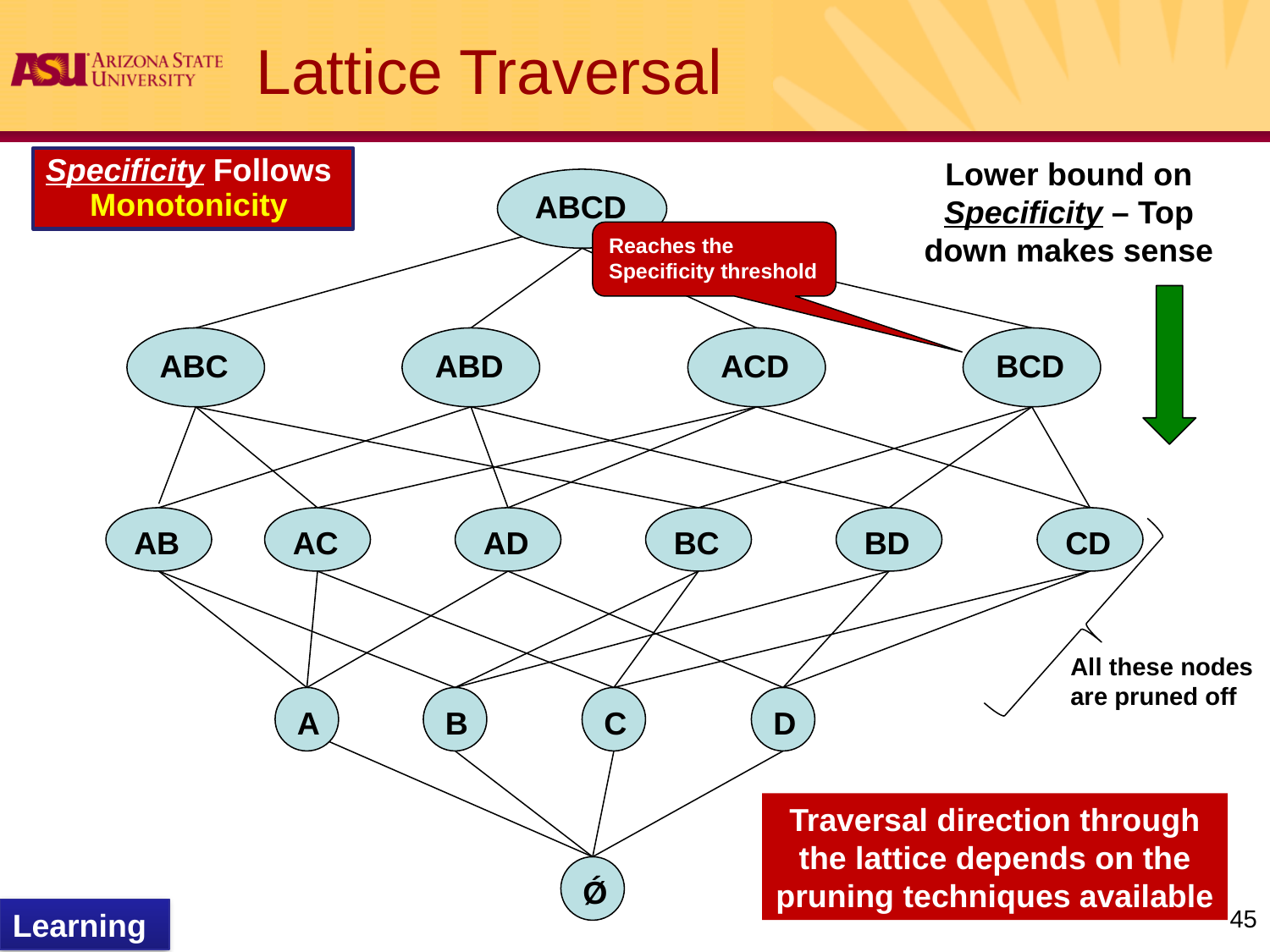

# Lattice Traversal
Specificity Follows
Monotonicity
Lower bound on Specificity – Top down makes sense
ABCD
Reaches the Specificity threshold

ABC
ABD
ACD
BCD

AB
AC
AD
BC
BD
CD
All these nodes are pruned off
A
B
C
D
Traversal direction through the lattice depends on the pruning techniques available
Ǿ
45
Learning